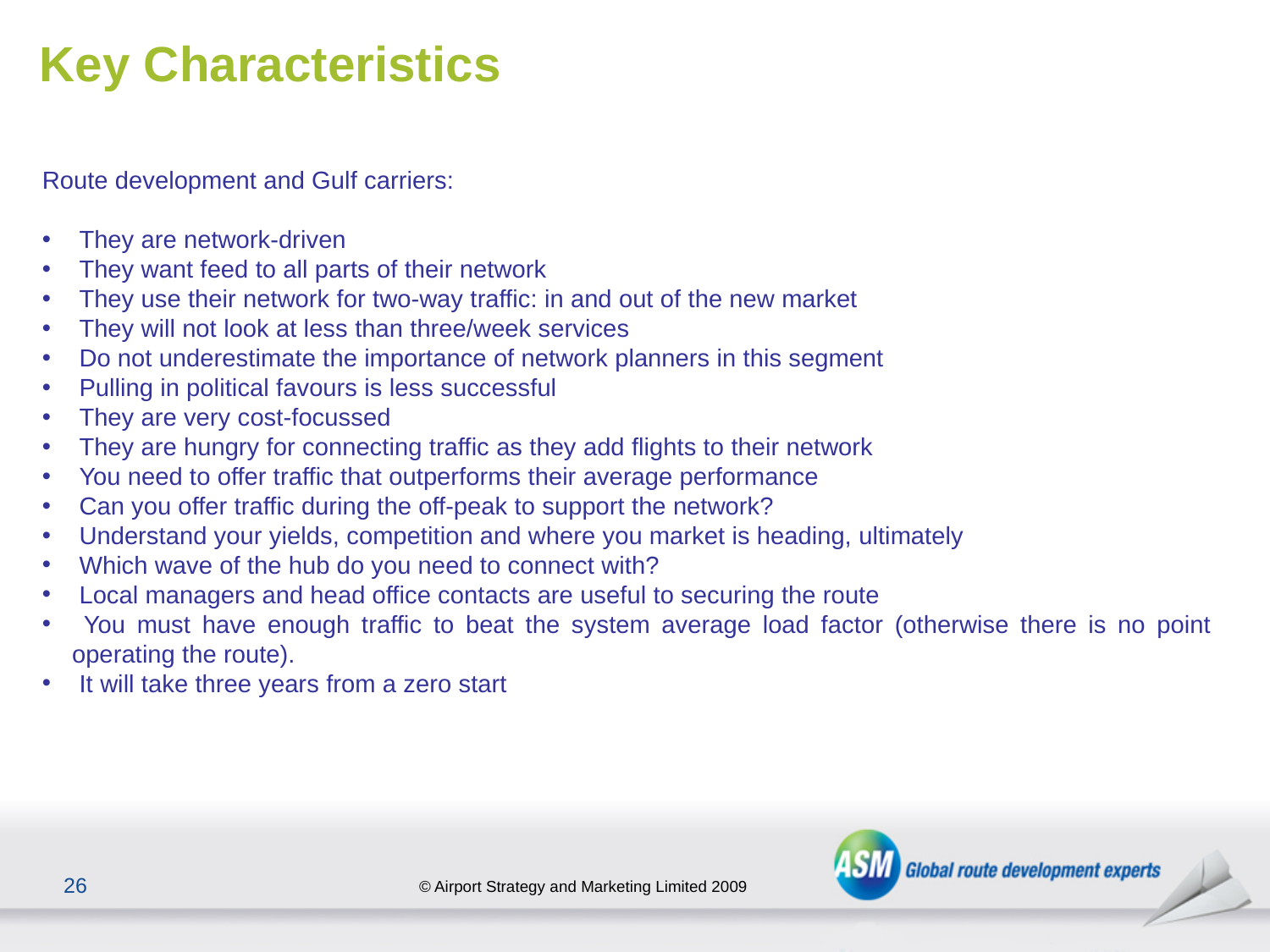

# Key Characteristics
Route development and Gulf carriers:

 They are network-driven
 They want feed to all parts of their network
 They use their network for two-way traffic: in and out of the new market
 They will not look at less than three/week services
 Do not underestimate the importance of network planners in this segment
 Pulling in political favours is less successful
 They are very cost-focussed
 They are hungry for connecting traffic as they add flights to their network
 You need to offer traffic that outperforms their average performance
 Can you offer traffic during the off-peak to support the network?
 Understand your yields, competition and where you market is heading, ultimately
 Which wave of the hub do you need to connect with?
 Local managers and head office contacts are useful to securing the route
 You must have enough traffic to beat the system average load factor (otherwise there is no point operating the route).
 It will take three years from a zero start
26